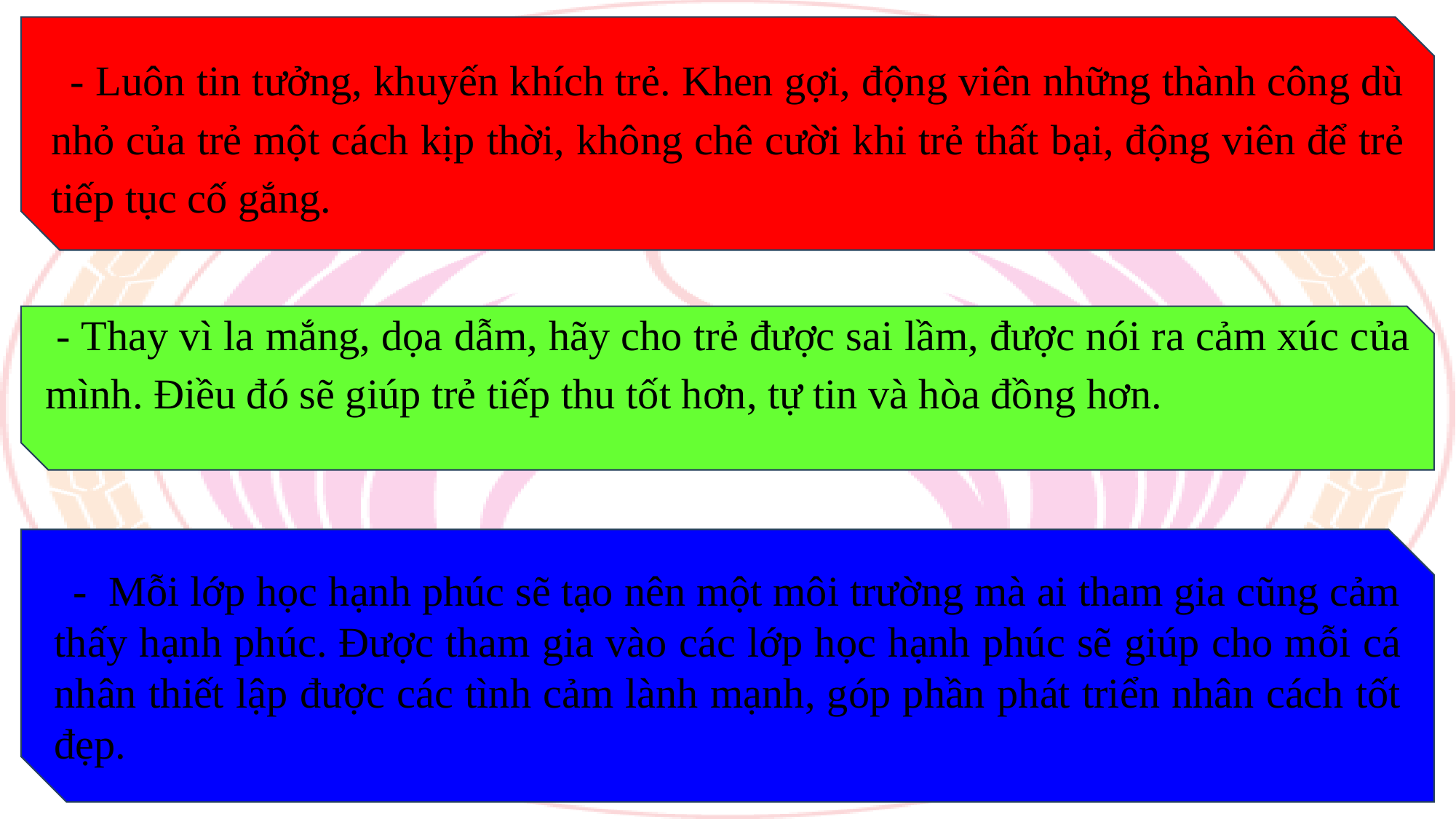

- Luôn tin tưởng, khuyến khích trẻ. Khen gợi, động viên những thành công dù nhỏ của trẻ một cách kịp thời, không chê cười khi trẻ thất bại, động viên để trẻ tiếp tục cố gắng.
 - Thay vì la mắng, dọa dẫm, hãy cho trẻ được sai lầm, được nói ra cảm xúc của mình. Điều đó sẽ giúp trẻ tiếp thu tốt hơn, tự tin và hòa đồng hơn.

  -  Mỗi lớp học hạnh phúc sẽ tạo nên một môi trường mà ai tham gia cũng cảm thấy hạnh phúc. Được tham gia vào các lớp học hạnh phúc sẽ giúp cho mỗi cá nhân thiết lập được các tình cảm lành mạnh, góp phần phát triển nhân cách tốt đẹp.